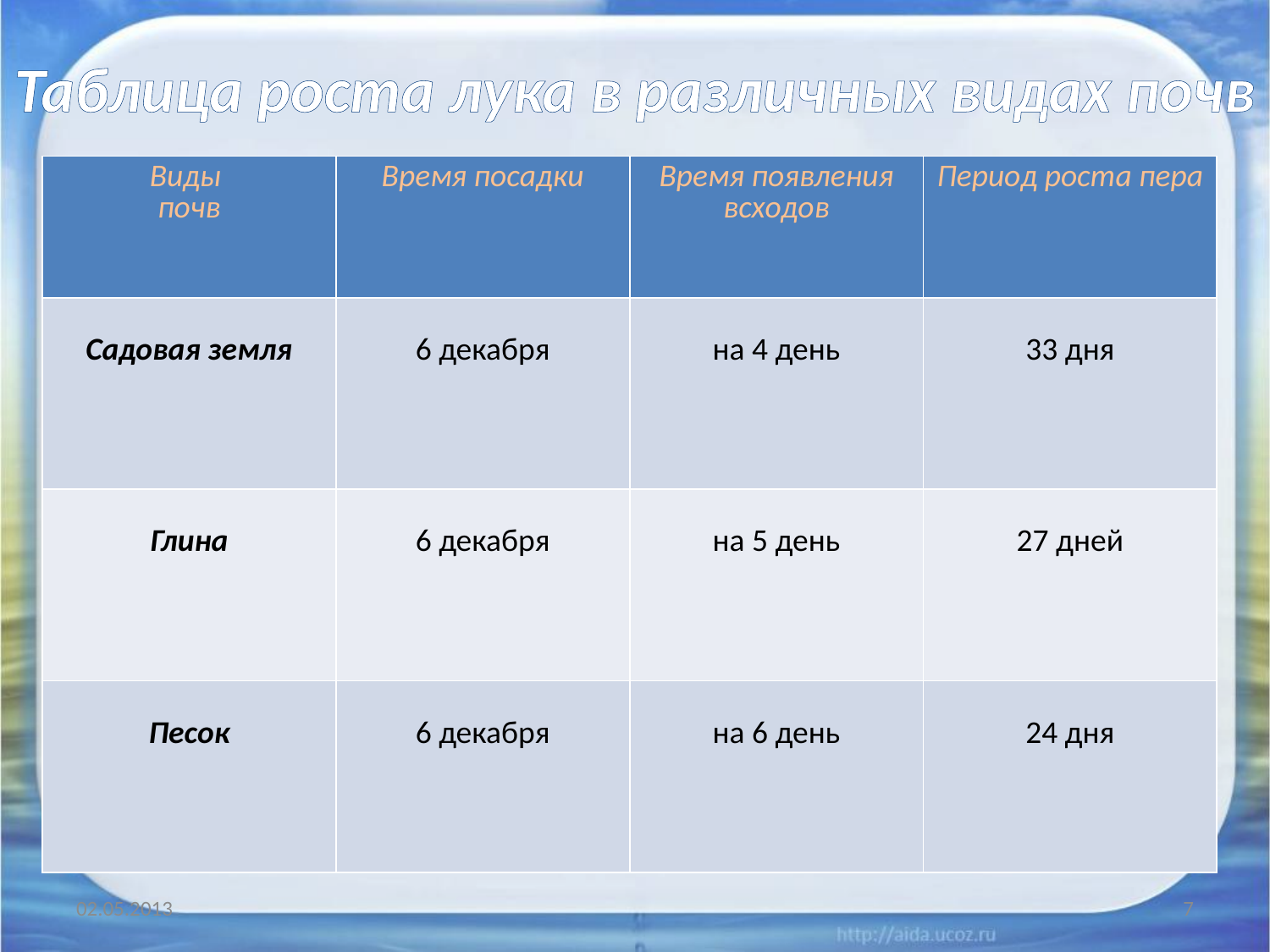

Таблица роста лука в различных видах почв
| Виды почв | Время посадки | Время появления всходов | Период роста пера |
| --- | --- | --- | --- |
| Садовая земля | 6 декабря | на 4 день | 33 дня |
| Глина | 6 декабря | на 5 день | 27 дней |
| Песок | 6 декабря | на 6 день | 24 дня |
02.05.2013
7